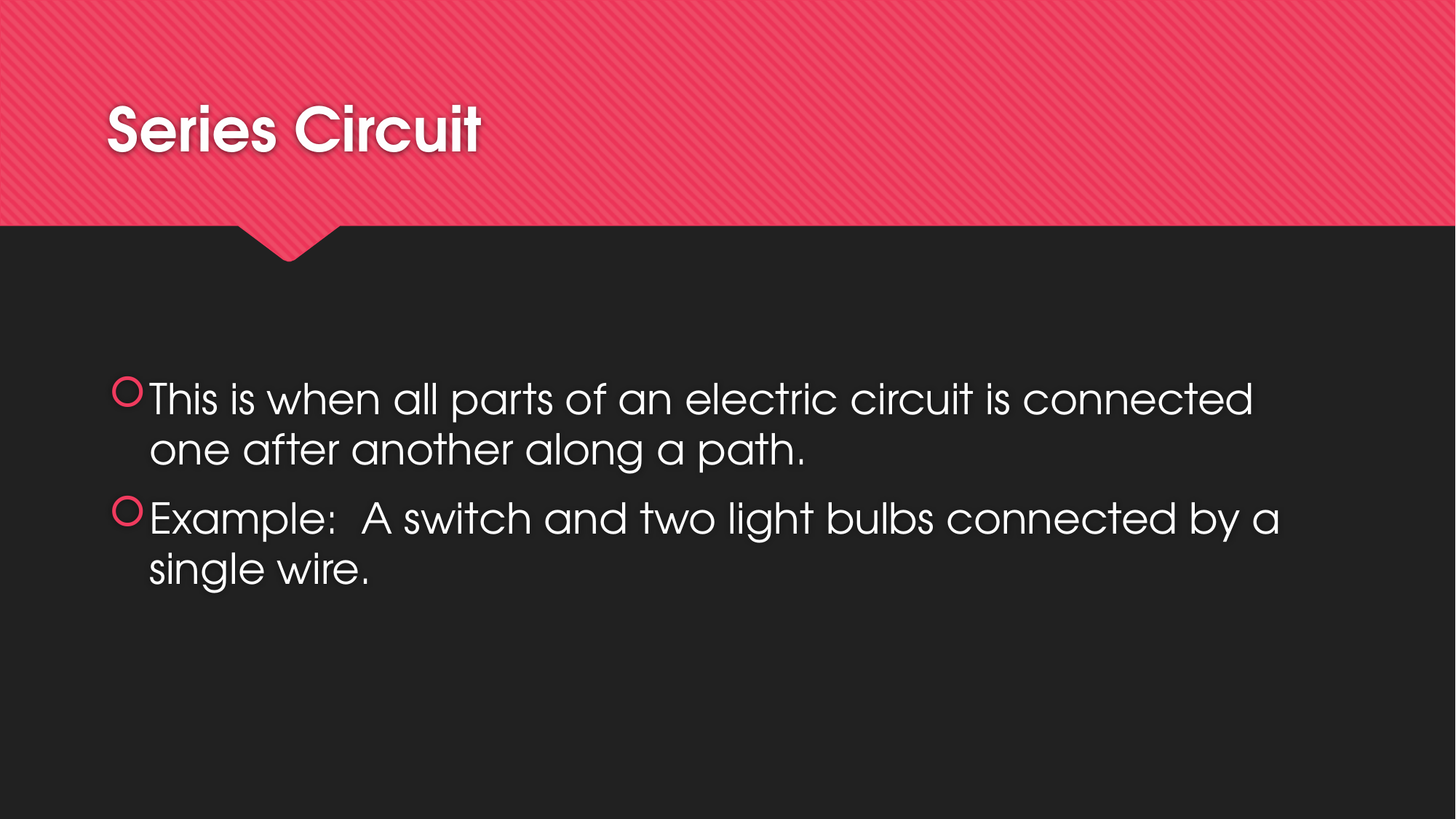

# Series Circuit
This is when all parts of an electric circuit is connected one after another along a path.
Example:  A switch and two light bulbs connected by a single wire.